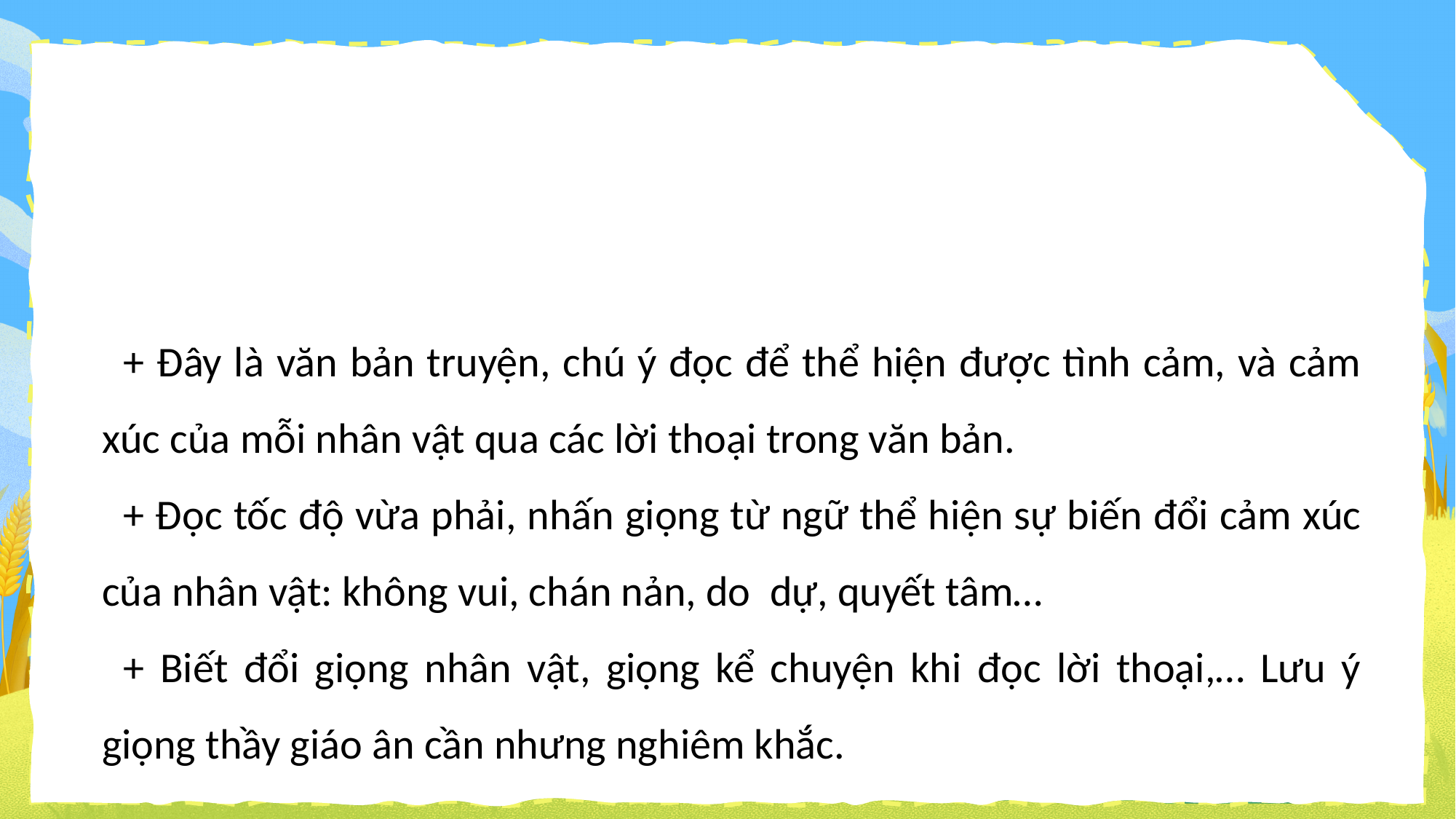

+ Đây là văn bản truyện, chú ý đọc để thể hiện được tình cảm, và cảm xúc của mỗi nhân vật qua các lời thoại trong văn bản.
+ Đọc tốc độ vừa phải, nhấn giọng từ ngữ thể hiện sự biến đổi cảm xúc của nhân vật: không vui, chán nản, do  dự, quyết tâm…
+ Biết đổi giọng nhân vật, giọng kể chuyện khi đọc lời thoại,… Lưu ý giọng thầy giáo ân cần nhưng nghiêm khắc.